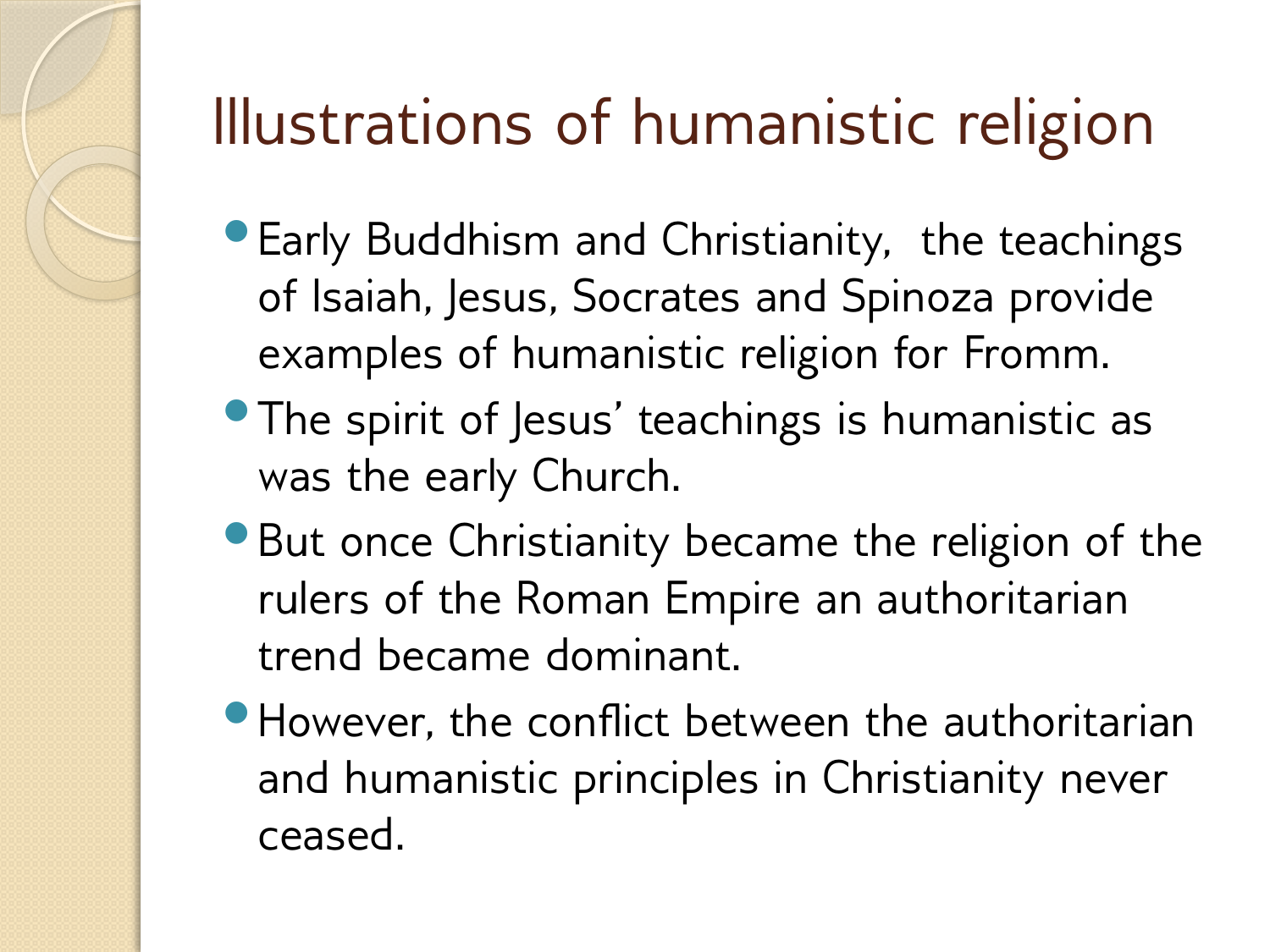

# Illustrations of humanistic religion
Early Buddhism and Christianity,  the teachings of Isaiah, Jesus, Socrates and Spinoza provide examples of humanistic religion for Fromm.
The spirit of Jesus’ teachings is humanistic as was the early Church.
But once Christianity became the religion of the rulers of the Roman Empire an authoritarian trend became dominant.
However, the conflict between the authoritarian and humanistic principles in Christianity never ceased.